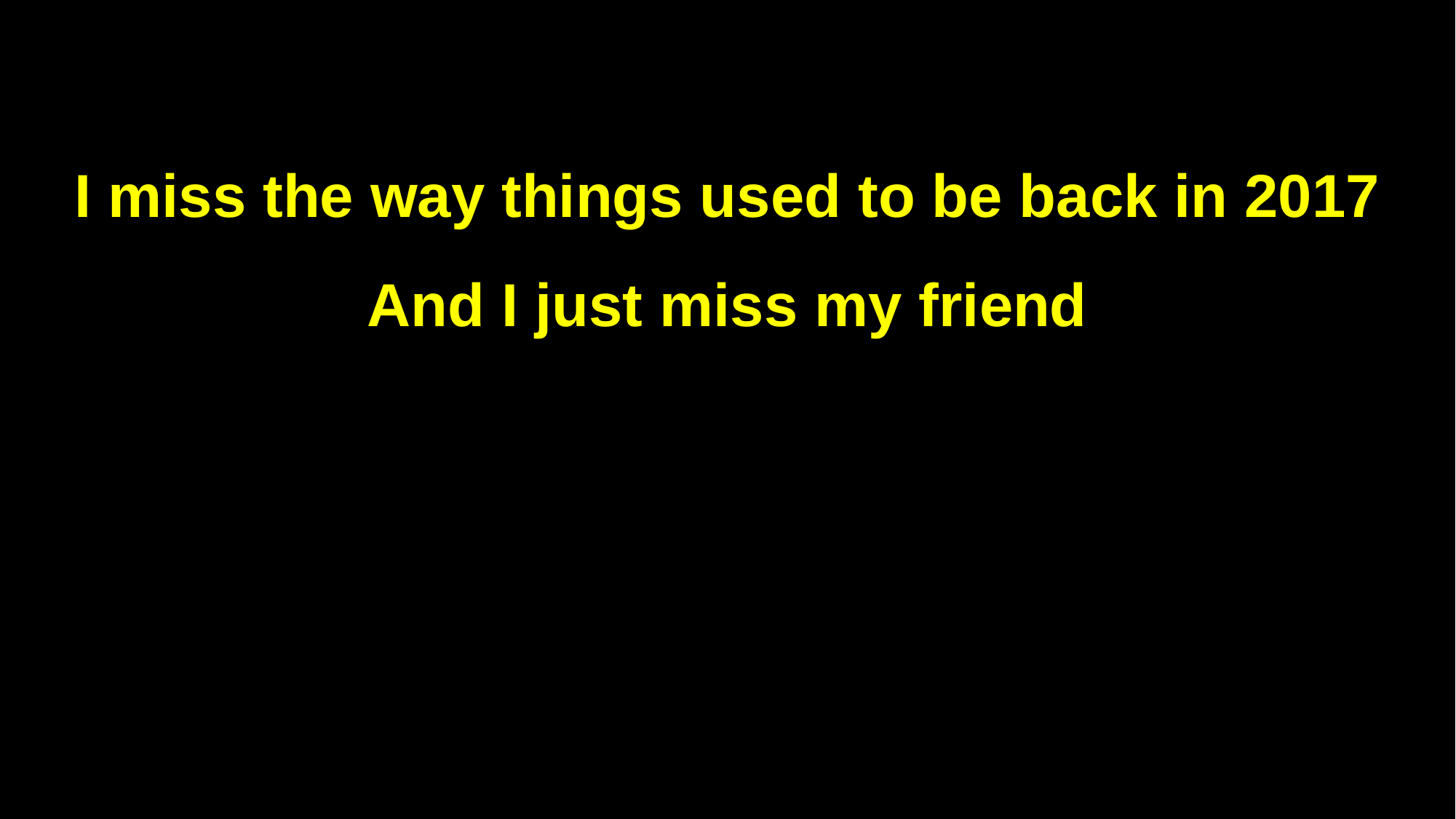

I miss the way things used to be back in 2017
And I just miss my friend